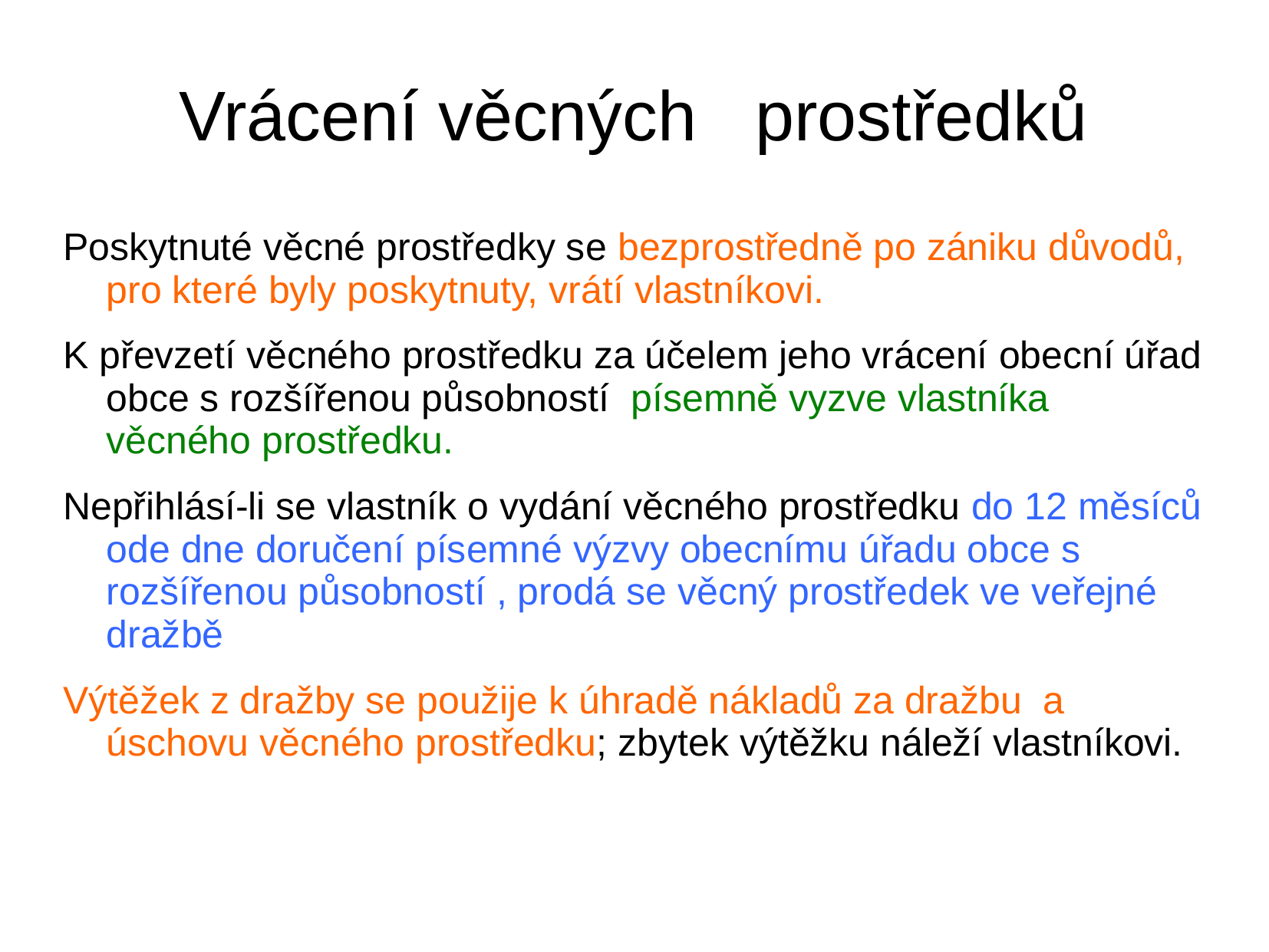

# Vrácení věcných   prostředků
Poskytnuté věcné prostředky se bezprostředně po zániku důvodů, pro které byly poskytnuty, vrátí vlastníkovi.
K převzetí věcného prostředku za účelem jeho vrácení obecní úřad obce s rozšířenou působností  písemně vyzve vlastníka věcného prostředku.
Nepřihlásí-li se vlastník o vydání věcného prostředku do 12 měsíců ode dne doručení písemné výzvy obecnímu úřadu obce s rozšířenou působností , prodá se věcný prostředek ve veřejné dražbě
Výtěžek z dražby se použije k úhradě nákladů za dražbu  a úschovu věcného prostředku; zbytek výtěžku náleží vlastníkovi.